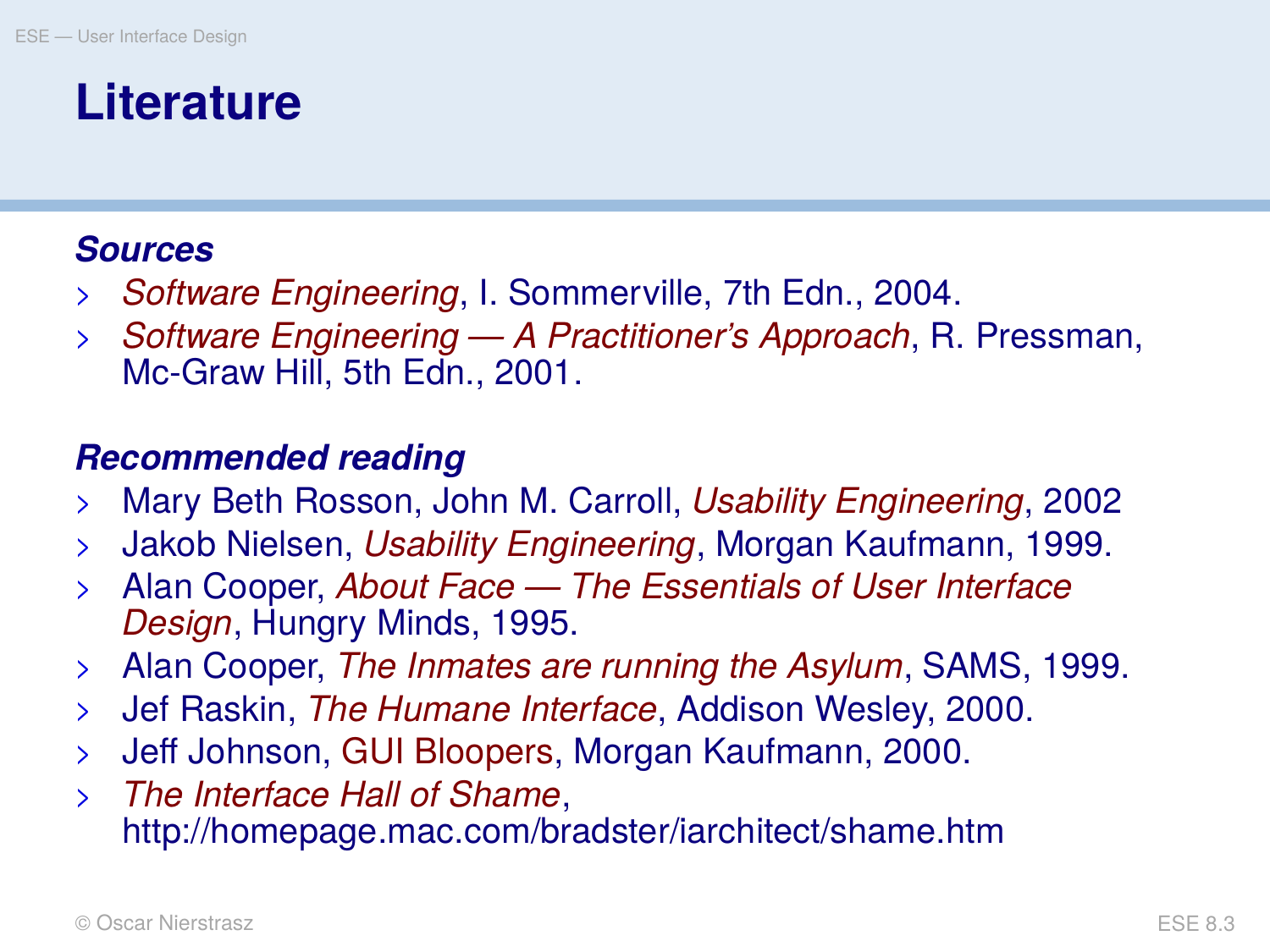

ESE — User Interface Design
# Literature
Sources
Software Engineering, I. Sommerville, 7th Edn., 2004.
Software Engineering — A Practitioner’s Approach, R. Pressman, Mc-Graw Hill, 5th Edn., 2001.

Recommended reading
Mary Beth Rosson, John M. Carroll, Usability Engineering, 2002
Jakob Nielsen, Usability Engineering, Morgan Kaufmann, 1999.
Alan Cooper, About Face — The Essentials of User Interface Design, Hungry Minds, 1995.
Alan Cooper, The Inmates are running the Asylum, SAMS, 1999.
Jef Raskin, The Humane Interface, Addison Wesley, 2000.
Jeff Johnson, GUI Bloopers, Morgan Kaufmann, 2000.
The Interface Hall of Shame, http://homepage.mac.com/bradster/iarchitect/shame.htm
© Oscar Nierstrasz
ESE 8.3